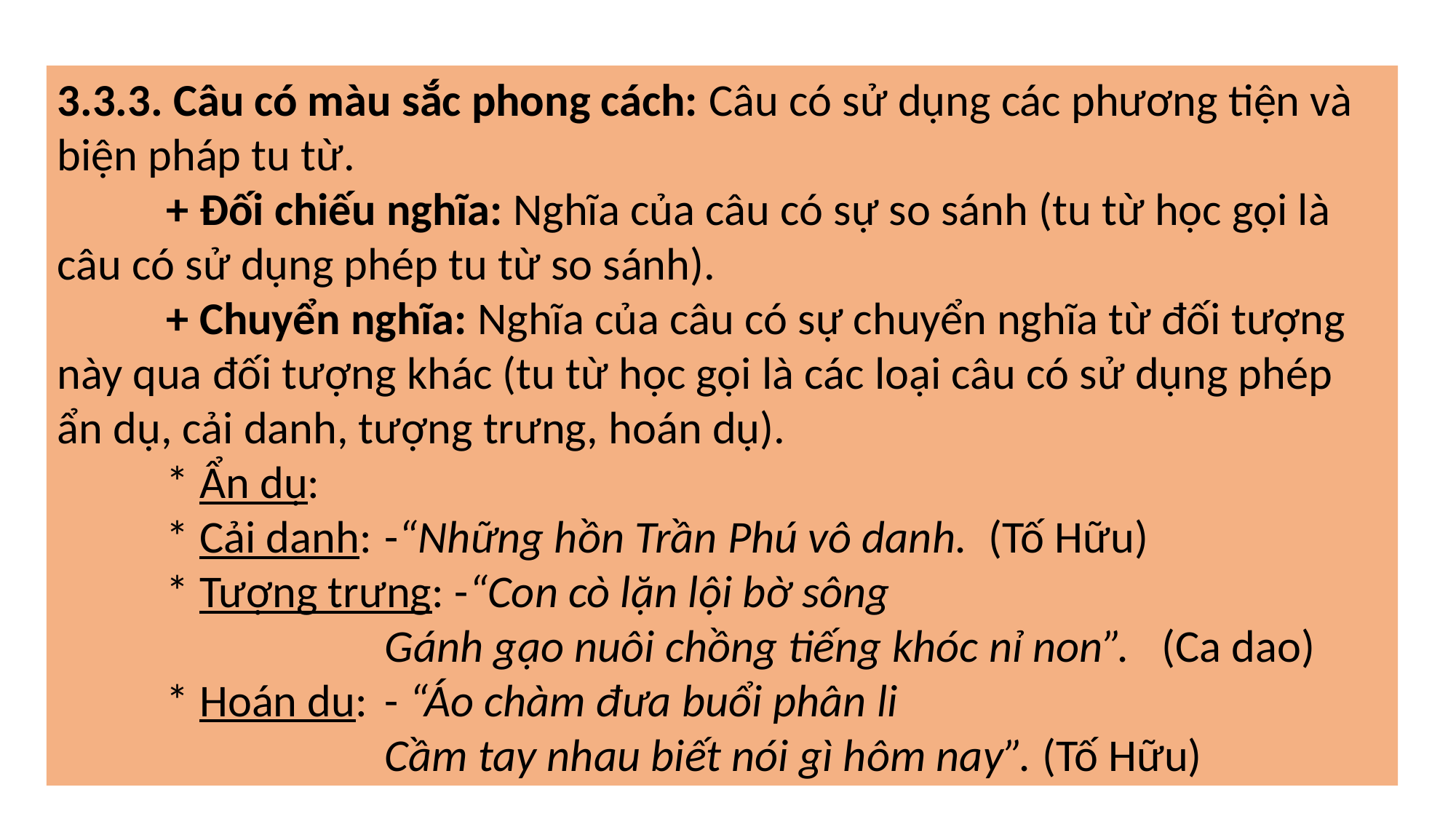

3.3.3. Câu có màu sắc phong cách: Câu có sử dụng các phương tiện và biện pháp tu từ.
	+ Đối chiếu nghĩa: Nghĩa của câu có sự so sánh (tu từ học gọi là câu có sử dụng phép tu từ so sánh).
	+ Chuyển nghĩa: Nghĩa của câu có sự chuyển nghĩa từ đối tượng này qua đối tượng khác (tu từ học gọi là các loại câu có sử dụng phép ẩn dụ, cải danh, tượng trưng, hoán dụ).
	* Ẩn dụ:
	* Cải danh: 	-“Những hồn Trần Phú vô danh.  (Tố Hữu)
	* Tượng trưng: -“Con cò lặn lội bờ sông
			Gánh gạo nuôi chồng tiếng khóc nỉ non”.   (Ca dao)
	* Hoán du: 	- “Áo chàm đưa buổi phân li
			Cầm tay nhau biết nói gì hôm nay”. (Tố Hữu)